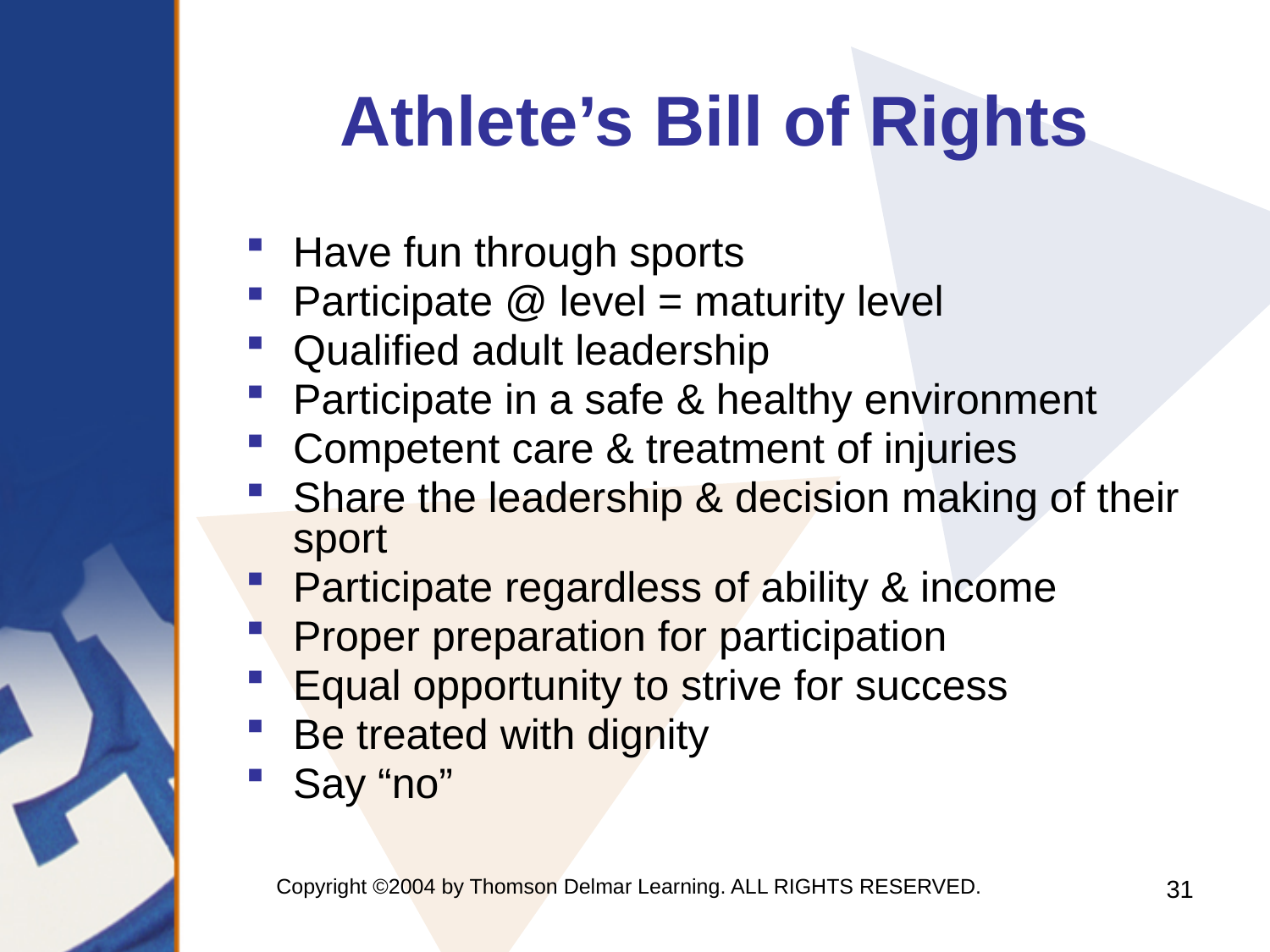

# Athlete’s Bill of Rights
Have fun through sports
Participate @ level = maturity level
Qualified adult leadership
Participate in a safe & healthy environment
Competent care & treatment of injuries
Share the leadership & decision making of their sport
Participate regardless of ability & income
Proper preparation for participation
Equal opportunity to strive for success
Be treated with dignity
Say “no”
Copyright ©2004 by Thomson Delmar Learning. ALL RIGHTS RESERVED.
31